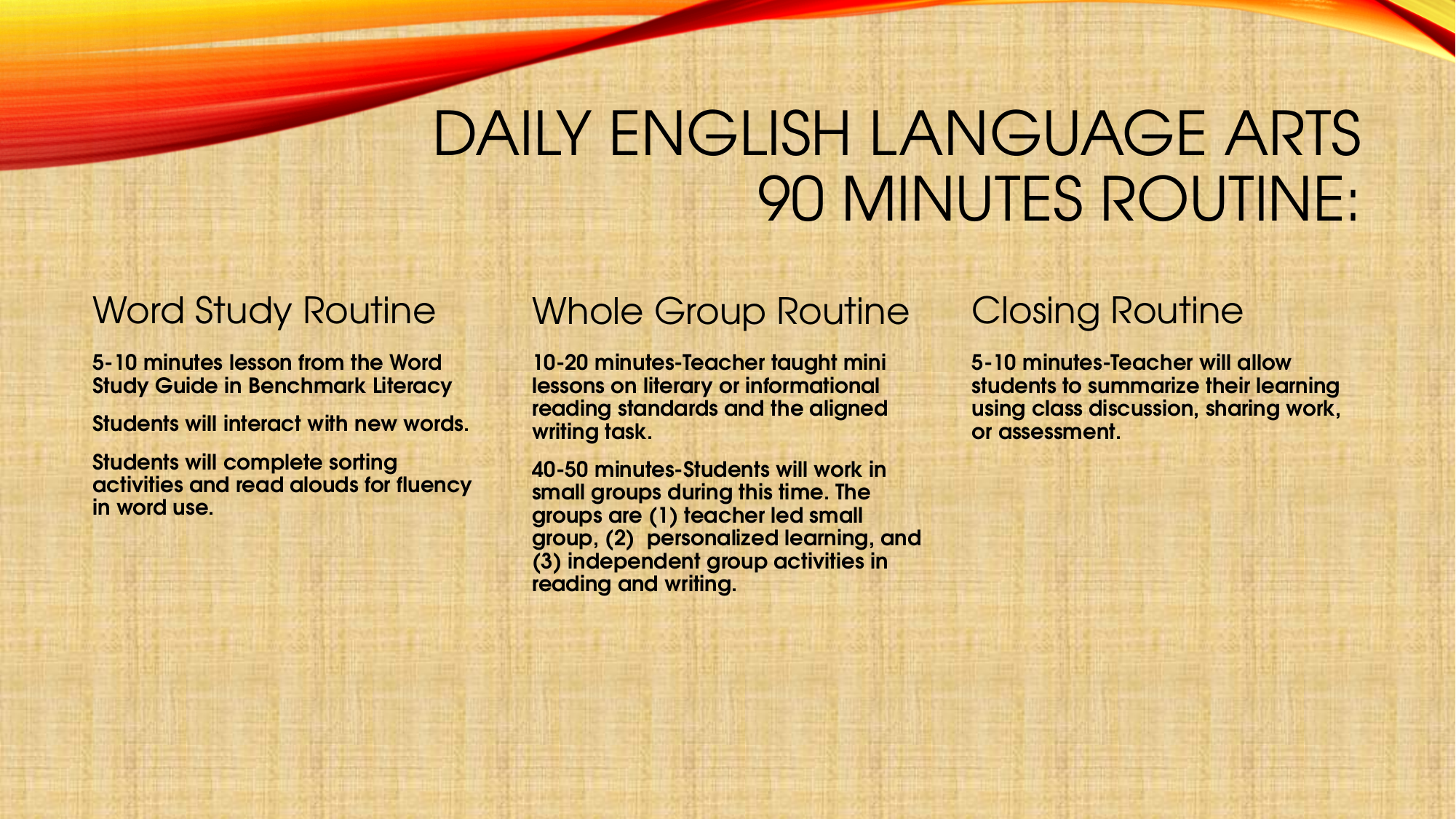

# Daily English Language Arts 90 minutes Routine:
Closing Routine
Whole Group Routine
Word Study Routine
10-20 minutes-Teacher taught mini lessons on literary or informational reading standards and the aligned writing task.
40-50 minutes-Students will work in small groups during this time. The groups are (1) teacher led small group, (2)  personalized learning, and (3) independent group activities in reading and writing.
5-10 minutes lesson from the Word Study Guide in Benchmark Literacy
Students will interact with new words.
Students will complete sorting activities and read alouds for fluency in word use.
5-10 minutes-Teacher will allow students to summarize their learning using class discussion, sharing work, or assessment.